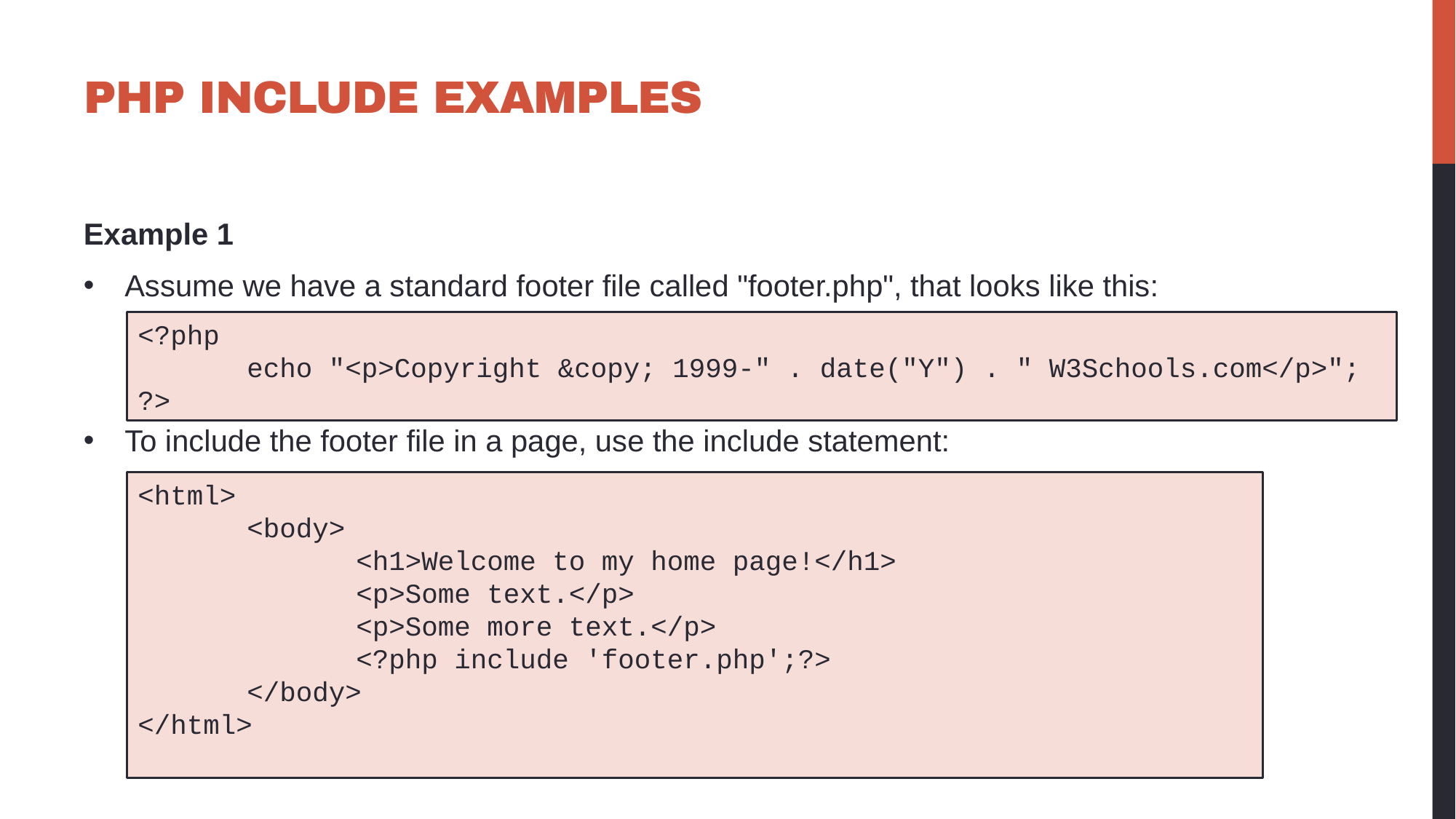

# PHP include Examples
Example 1
Assume we have a standard footer file called "footer.php", that looks like this:

To include the footer file in a page, use the include statement:

<?php
	echo "<p>Copyright &copy; 1999-" . date("Y") . " W3Schools.com</p>";
?>
<html>
	<body>
		<h1>Welcome to my home page!</h1>
		<p>Some text.</p>
		<p>Some more text.</p>
		<?php include 'footer.php';?>
	</body>
</html>